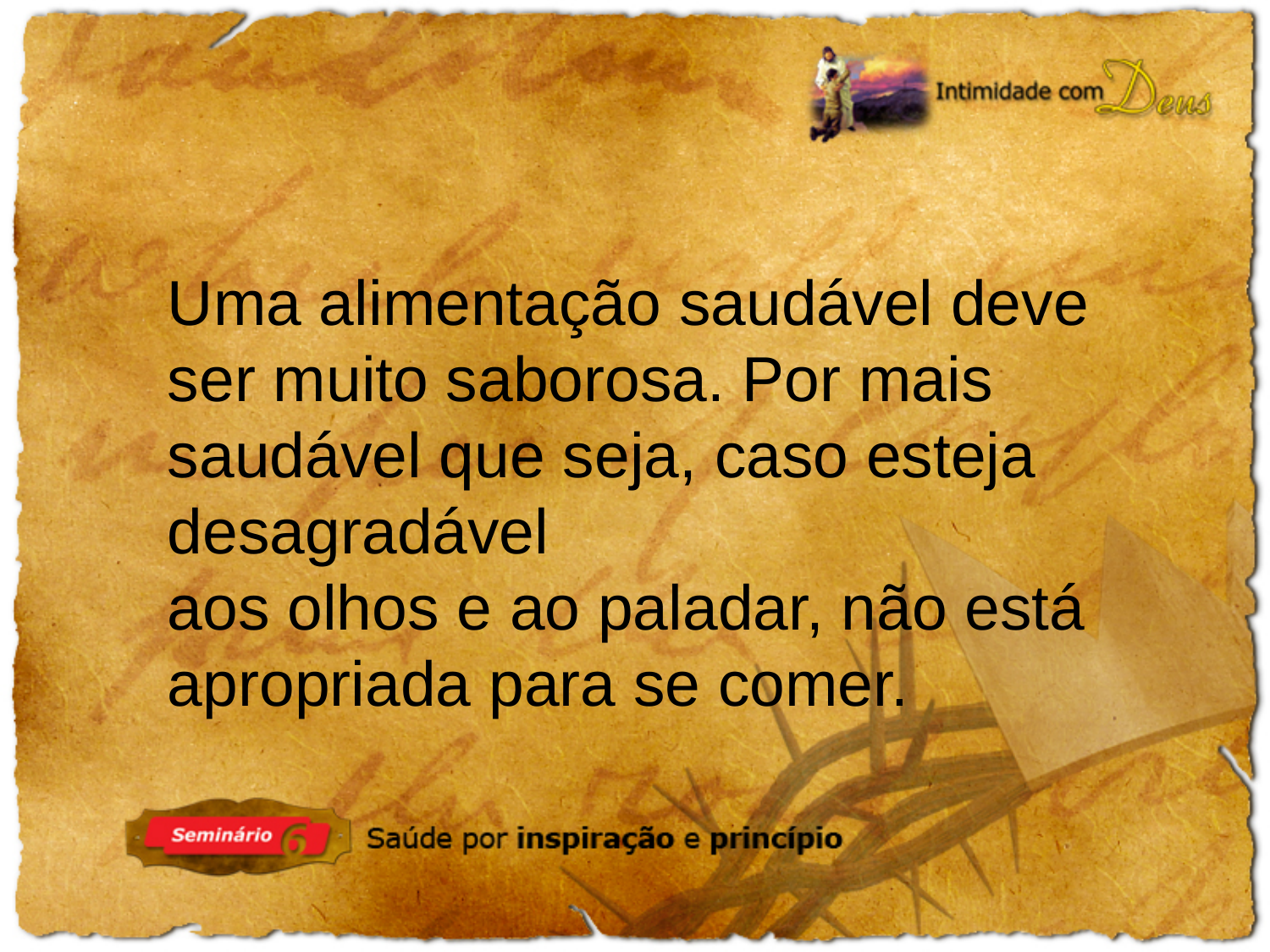

Uma alimentação saudável deve ser muito saborosa. Por mais saudável que seja, caso esteja desagradável
aos olhos e ao paladar, não está apropriada para se comer.